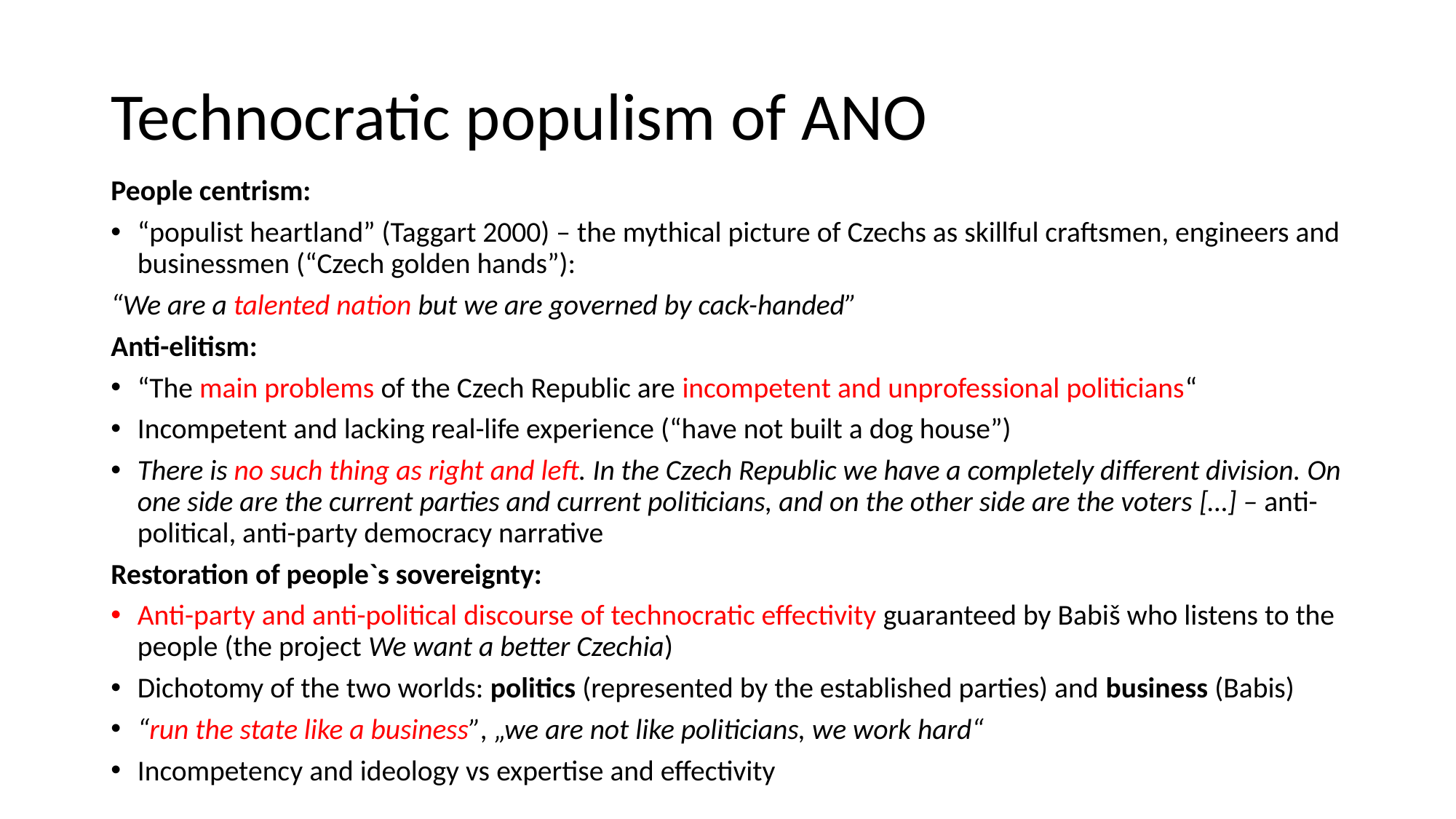

# Technocratic populism of ANO
People centrism:
“populist heartland” (Taggart 2000) – the mythical picture of Czechs as skillful craftsmen, engineers and businessmen (“Czech golden hands”):
“We are a talented nation but we are governed by cack-handed”
Anti-elitism:
“The main problems of the Czech Republic are incompetent and unprofessional politicians“
Incompetent and lacking real-life experience (“have not built a dog house”)
There is no such thing as right and left. In the Czech Republic we have a completely different division. On one side are the current parties and current politicians, and on the other side are the voters […] – anti-political, anti-party democracy narrative
Restoration of people`s sovereignty:
Anti-party and anti-political discourse of technocratic effectivity guaranteed by Babiš who listens to the people (the project We want a better Czechia)
Dichotomy of the two worlds: politics (represented by the established parties) and business (Babis)
“run the state like a business”, „we are not like politicians, we work hard“
Incompetency and ideology vs expertise and effectivity